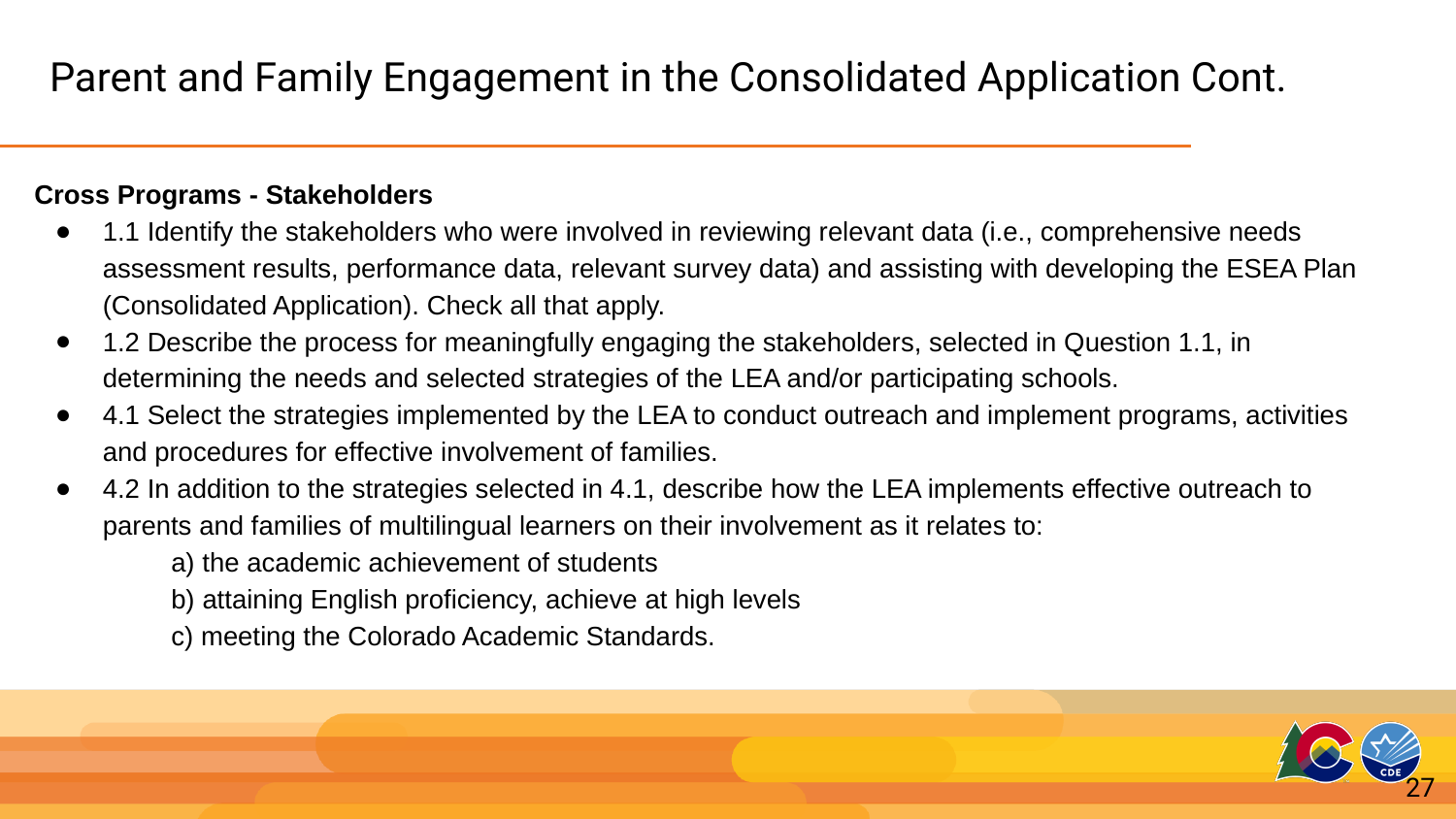

# Parent and Family Engagement in the Consolidated Application Cont.
Cross Programs - Stakeholders
1.1 Identify the stakeholders who were involved in reviewing relevant data (i.e., comprehensive needs assessment results, performance data, relevant survey data) and assisting with developing the ESEA Plan (Consolidated Application). Check all that apply.
1.2 Describe the process for meaningfully engaging the stakeholders, selected in Question 1.1, in determining the needs and selected strategies of the LEA and/or participating schools.
4.1 Select the strategies implemented by the LEA to conduct outreach and implement programs, activities and procedures for effective involvement of families.
4.2 In addition to the strategies selected in 4.1, describe how the LEA implements effective outreach to parents and families of multilingual learners on their involvement as it relates to:
a) the academic achievement of students
		b) attaining English proficiency, achieve at high levels
		c) meeting the Colorado Academic Standards.
27